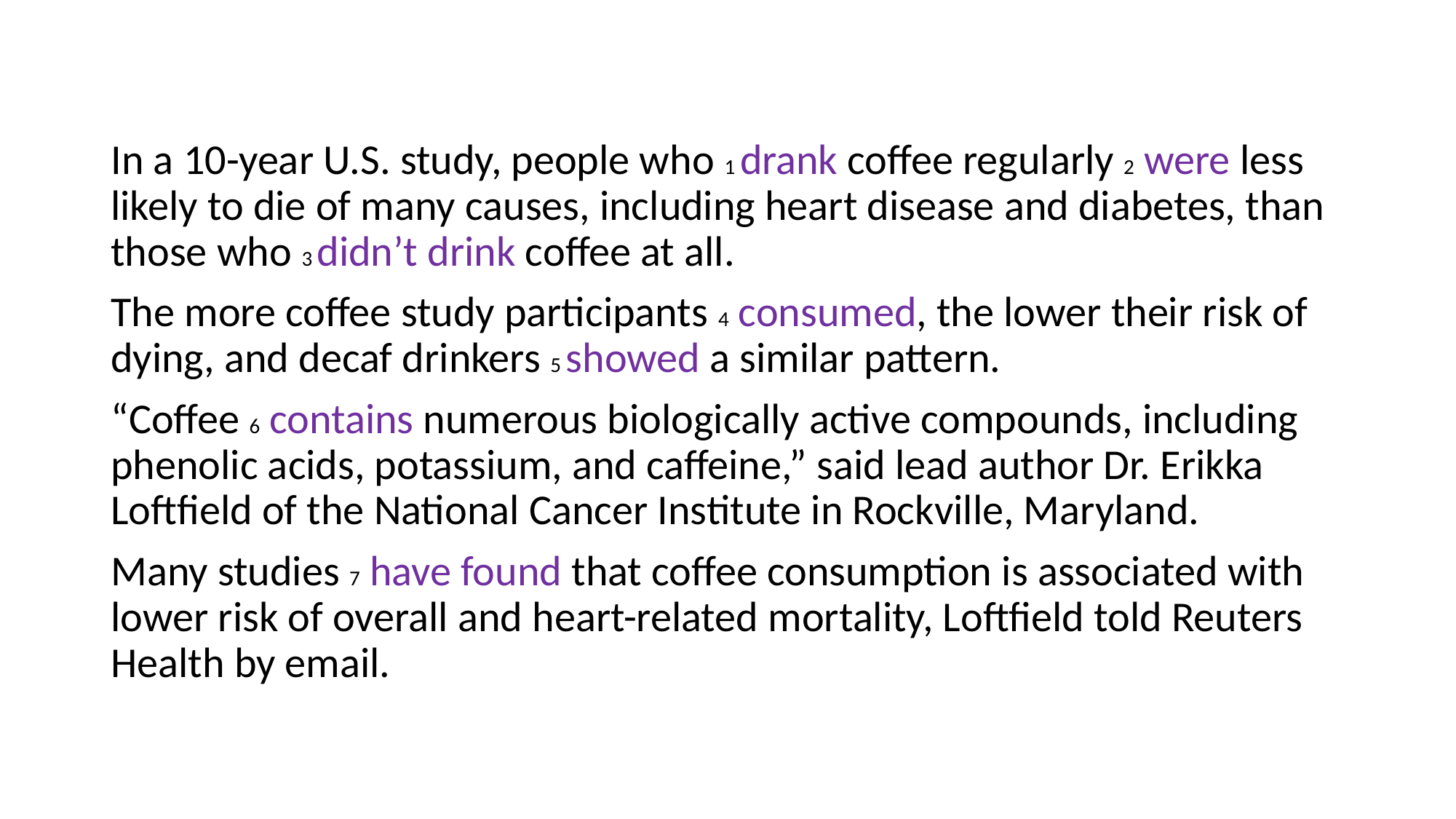

#
In a 10-year U.S. study, people who 1 drank coffee regularly 2 were less likely to die of many causes, including heart disease and diabetes, than those who 3 didn’t drink coffee at all.
The more coffee study participants 4 consumed, the lower their risk of dying, and decaf drinkers 5 showed a similar pattern.
“Coffee 6 contains numerous biologically active compounds, including phenolic acids, potassium, and caffeine,” said lead author Dr. Erikka Loftfield of the National Cancer Institute in Rockville, Maryland.
Many studies 7 have found that coffee consumption is associated with lower risk of overall and heart-related mortality, Loftfield told Reuters Health by email.